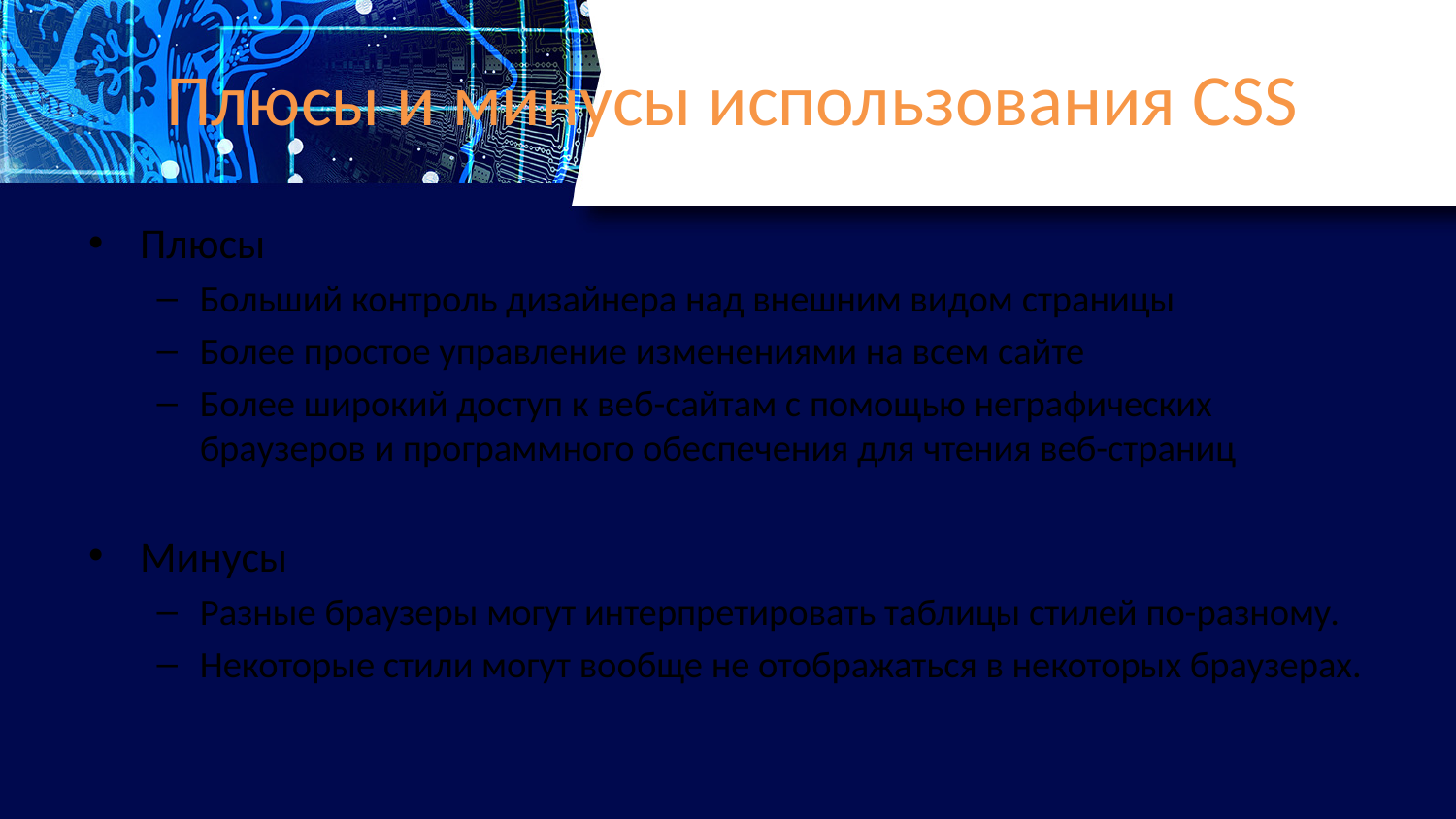

# Плюсы и минусы использования CSS
Плюсы
Больший контроль дизайнера над внешним видом страницы
Более простое управление изменениями на всем сайте
Более широкий доступ к веб-сайтам с помощью неграфических браузеров и программного обеспечения для чтения веб-страниц

Минусы
Разные браузеры могут интерпретировать таблицы стилей по-разному.
Некоторые стили могут вообще не отображаться в некоторых браузерах.